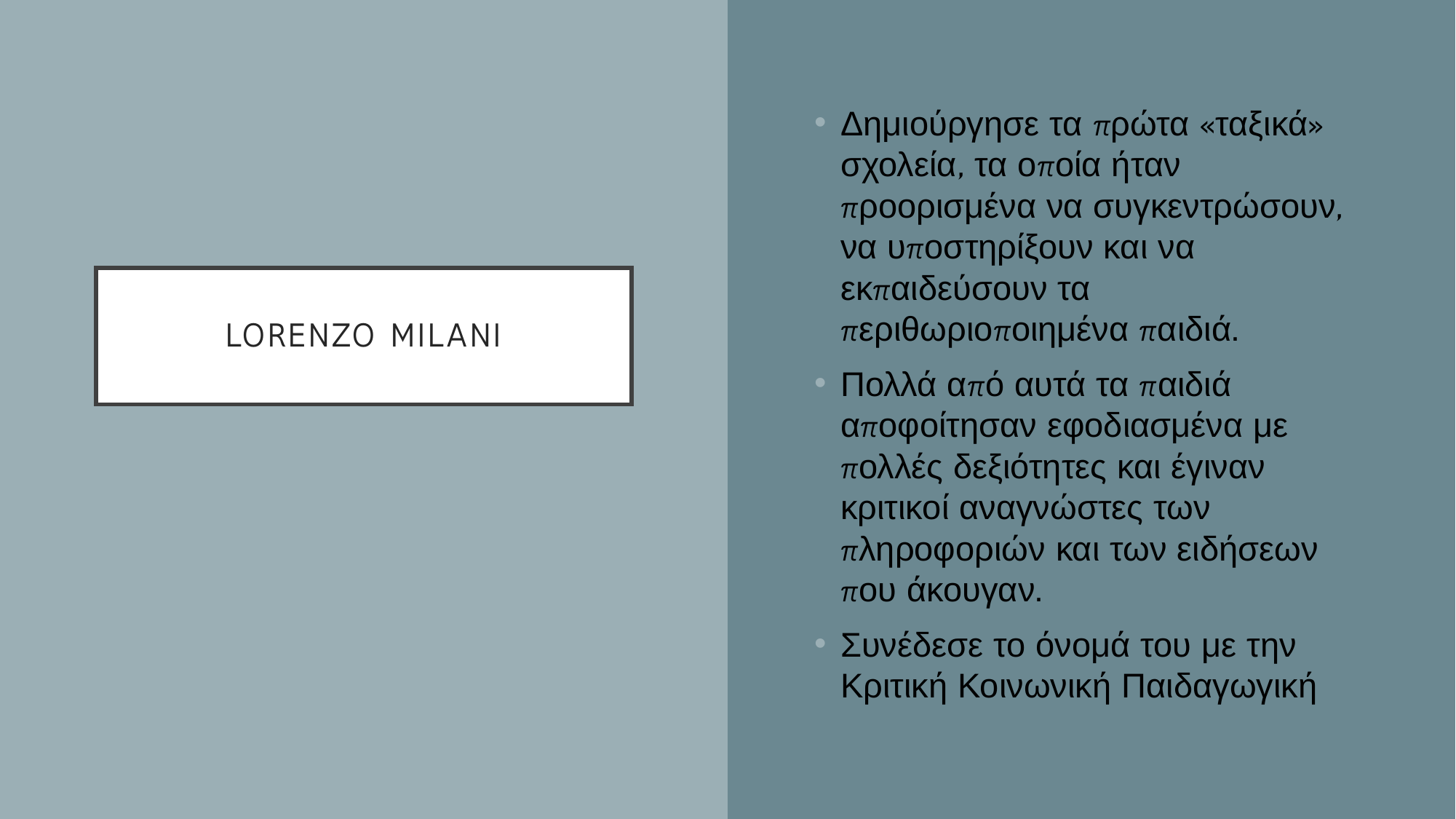

Δημιούργησε τα πρώτα «ταξικά» σχολεία, τα οποία ήταν προορισμένα να συγκεντρώσουν, να υποστηρίξουν και να εκπαιδεύσουν τα περιθωριοποιημένα παιδιά.
Πολλά από αυτά τα παιδιά αποφοίτησαν εφοδιασμένα με πολλές δεξιότητες και έγιναν κριτικοί αναγνώστες των πληροφοριών και των ειδήσεων που άκουγαν.
Συνέδεσε το όνομά του με την Κριτική Κοινωνική Παιδαγωγική
# lORENZO MILANI